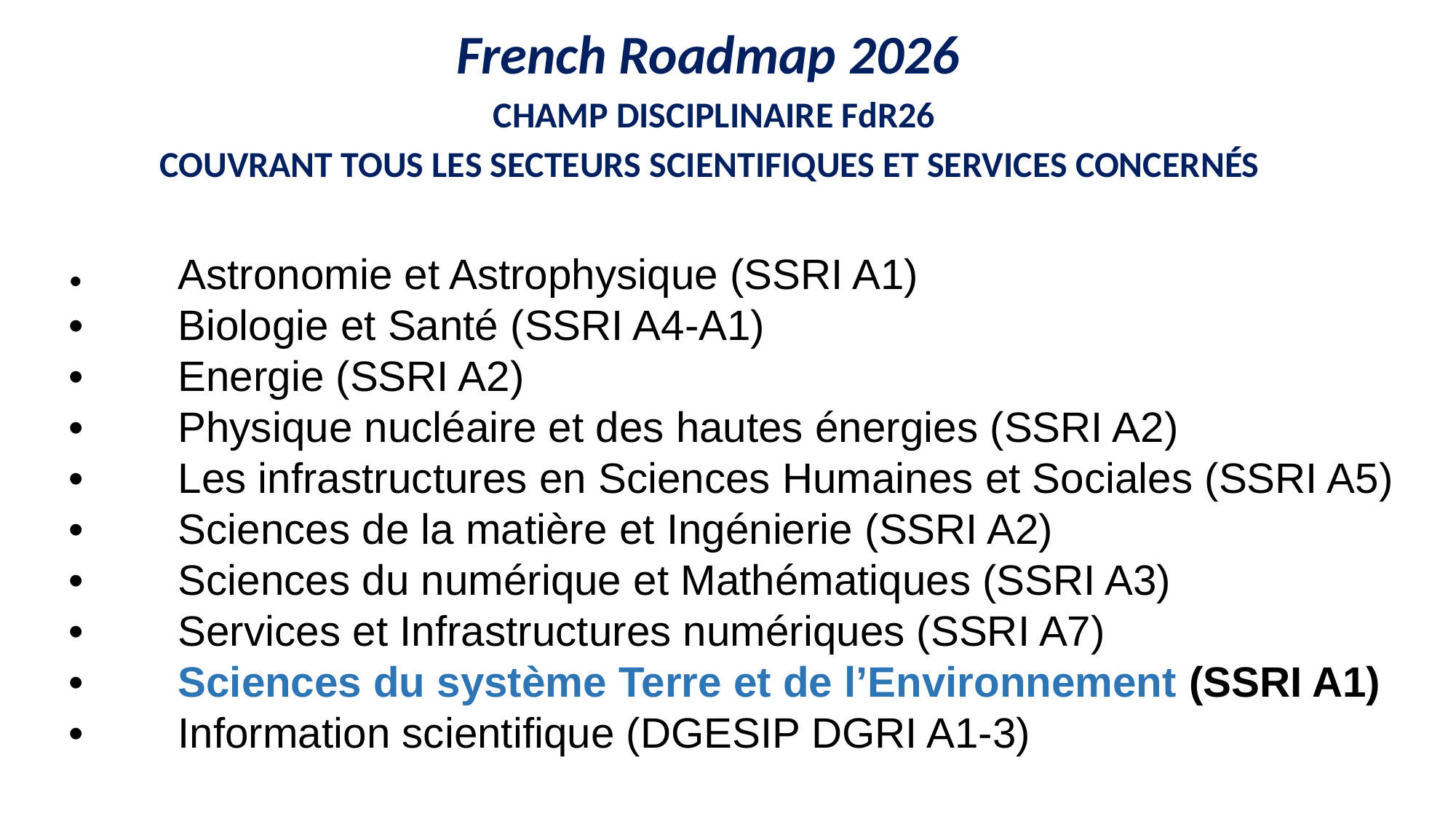

French Roadmap 2026
CHAMP DISCIPLINAIRE FdR26
COUVRANT TOUS LES SECTEURS SCIENTIFIQUES ET SERVICES CONCERNÉS
•	Astronomie et Astrophysique (SSRI A1)
•	Biologie et Santé (SSRI A4-A1)
•	Energie (SSRI A2)
•	Physique nucléaire et des hautes énergies (SSRI A2)
•	Les infrastructures en Sciences Humaines et Sociales (SSRI A5)
•	Sciences de la matière et Ingénierie (SSRI A2)
•	Sciences du numérique et Mathématiques (SSRI A3)
•	Services et Infrastructures numériques (SSRI A7)
•	Sciences du système Terre et de l’Environnement (SSRI A1)
•	Information scientifique (DGESIP DGRI A1-3)